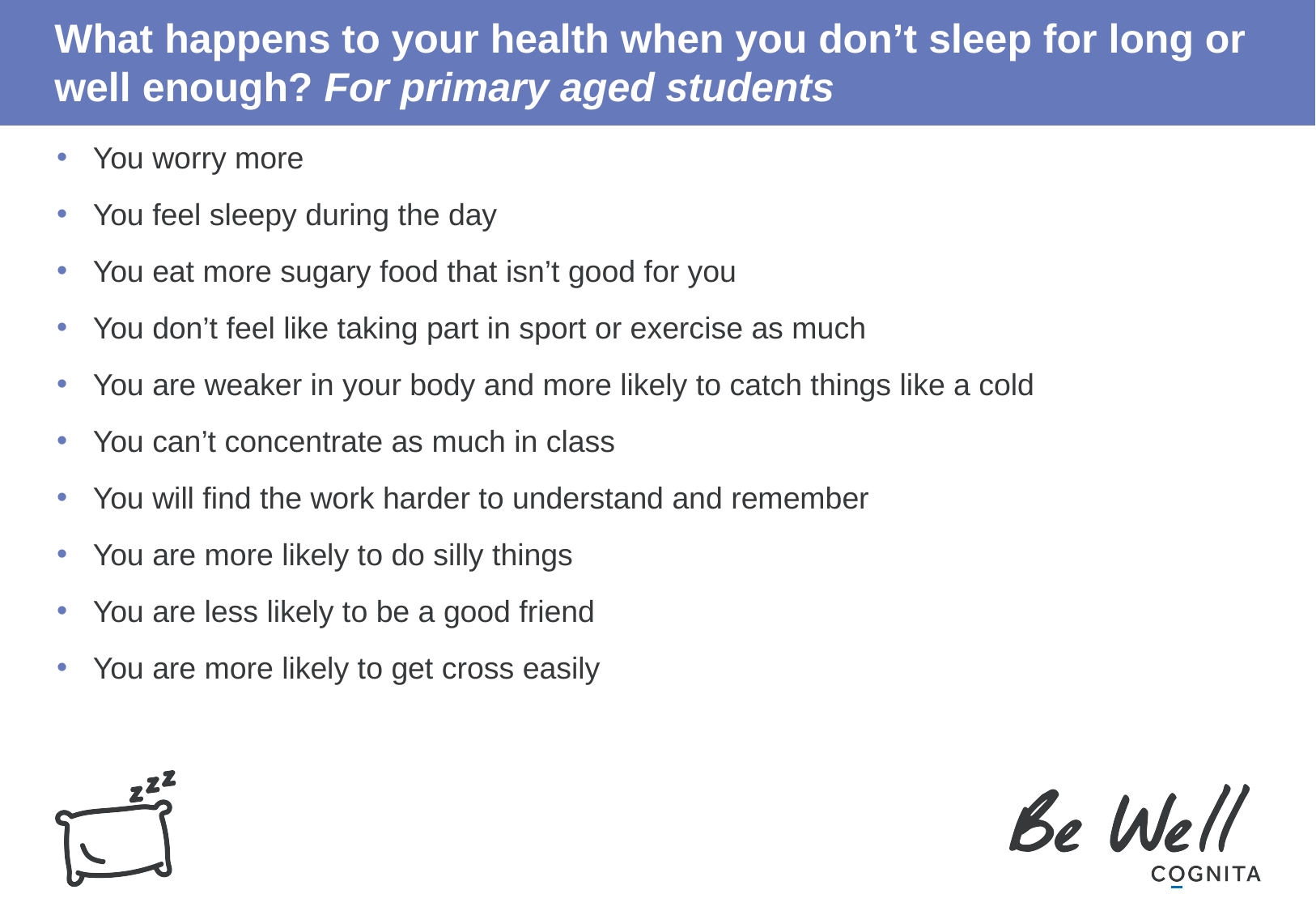

# What happens to your health when you don’t sleep for long or well enough? For primary aged students
You worry more
You feel sleepy during the day
You eat more sugary food that isn’t good for you
You don’t feel like taking part in sport or exercise as much
You are weaker in your body and more likely to catch things like a cold
You can’t concentrate as much in class
You will find the work harder to understand and remember
You are more likely to do silly things
You are less likely to be a good friend
You are more likely to get cross easily